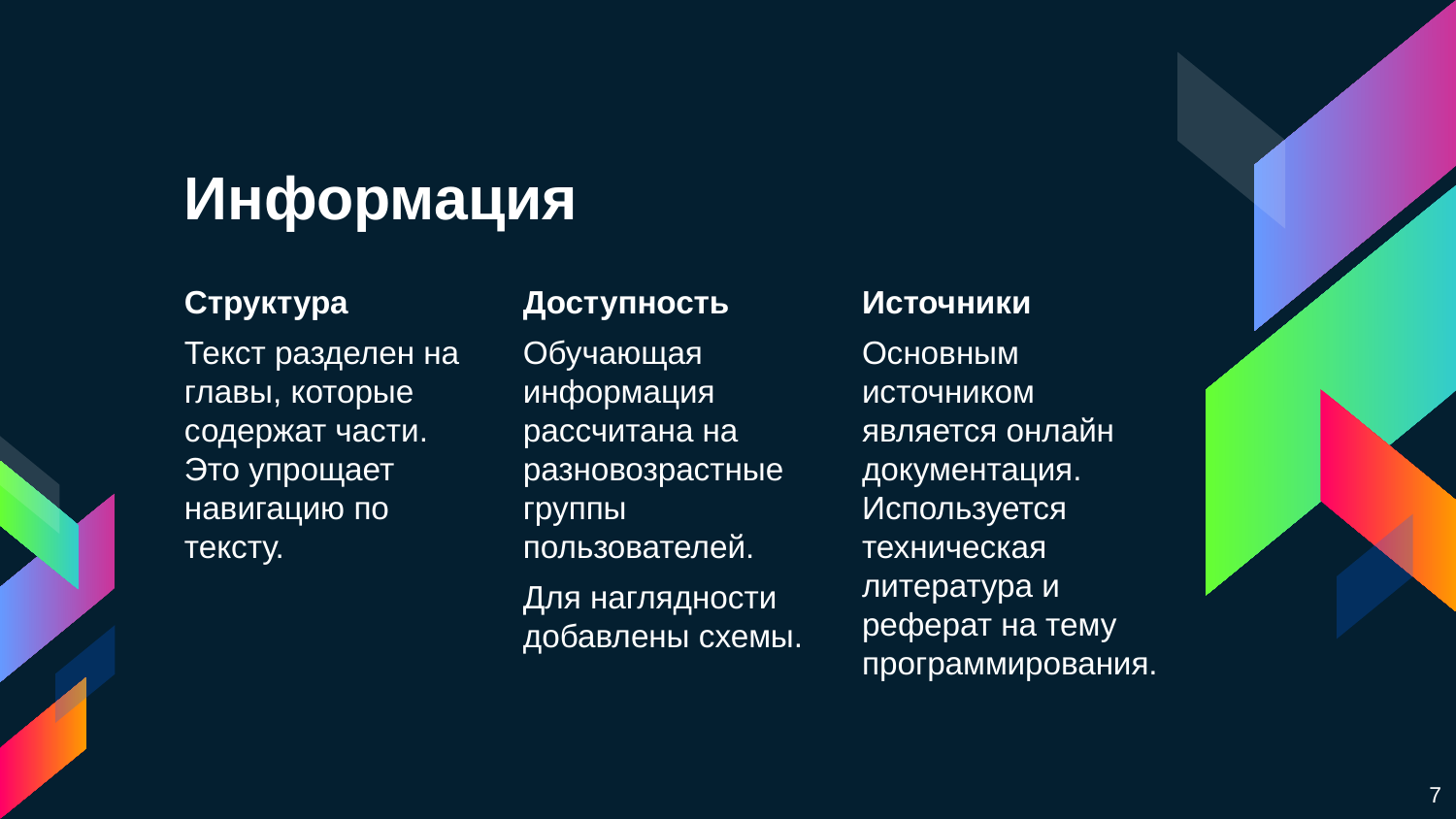

# Информация
Структура
Текст разделен на главы, которые содержат части. Это упрощает навигацию по тексту.
Доступность
Обучающая информация рассчитана на разновозрастные группы пользователей.
Для наглядности добавлены схемы.
Источники
Основным источником является онлайн документация. Используется техническая литература и реферат на тему программирования.

7